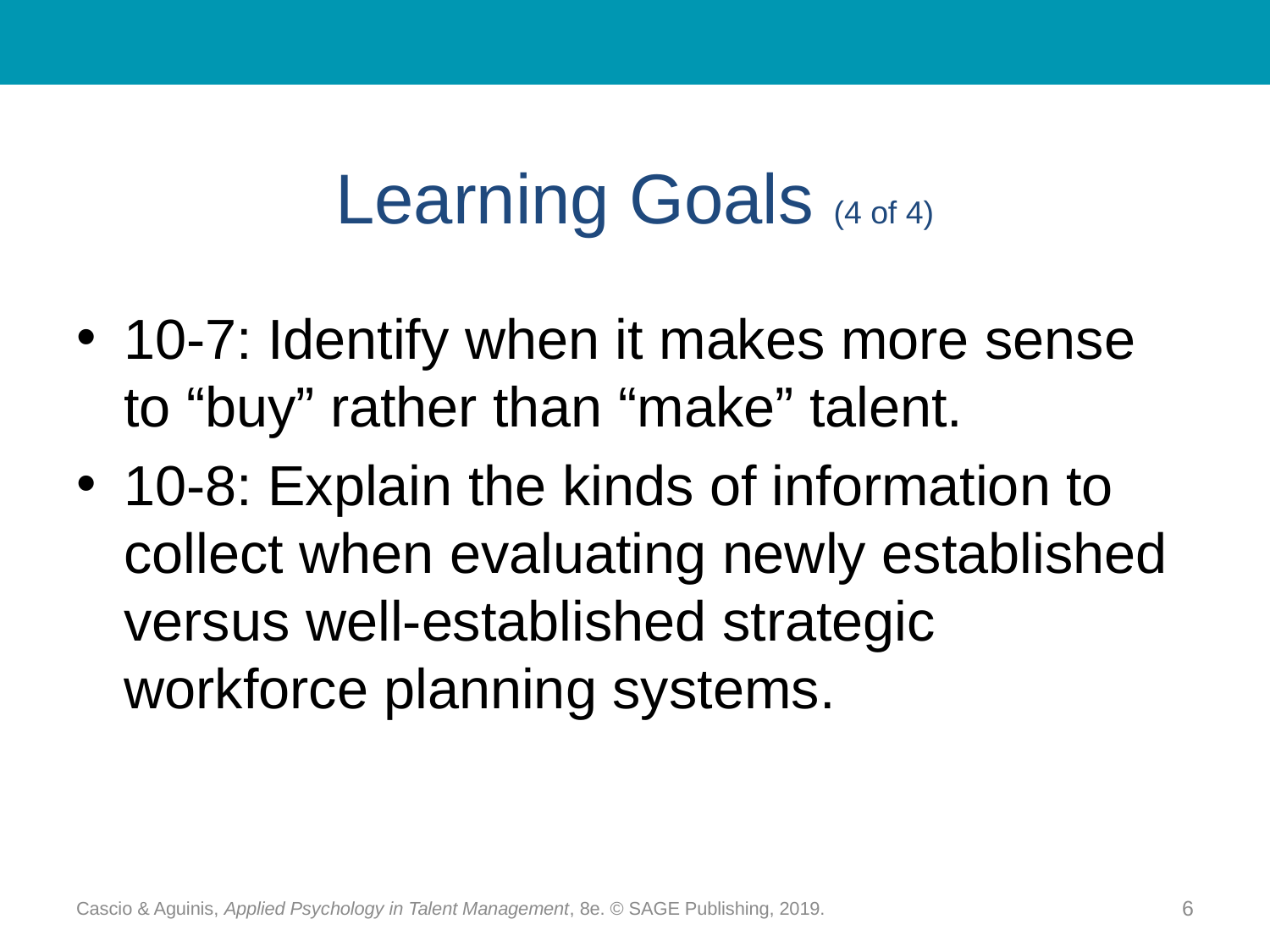

# Learning Goals (4 of 4)
10-7: Identify when it makes more sense to “buy” rather than “make” talent.
10-8: Explain the kinds of information to collect when evaluating newly established versus well-established strategic workforce planning systems.
Cascio & Aguinis, Applied Psychology in Talent Management, 8e. © SAGE Publishing, 2019.
6